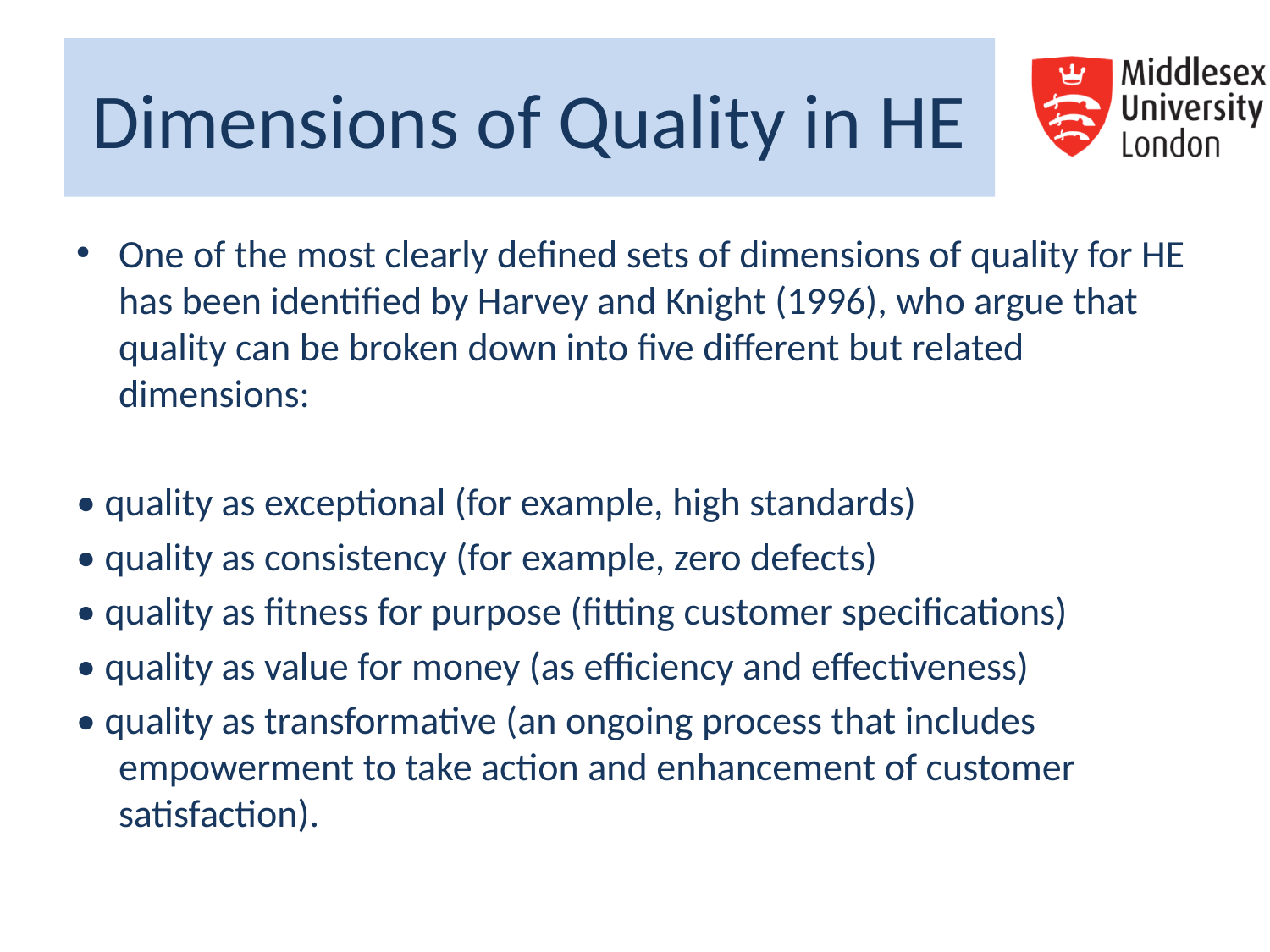

# Dimensions of Quality in HE
One of the most clearly defined sets of dimensions of quality for HE has been identified by Harvey and Knight (1996), who argue that quality can be broken down into five different but related dimensions:

• quality as exceptional (for example, high standards)
• quality as consistency (for example, zero defects)
• quality as fitness for purpose (fitting customer specifications)
• quality as value for money (as efficiency and effectiveness)
• quality as transformative (an ongoing process that includes empowerment to take action and enhancement of customer satisfaction).